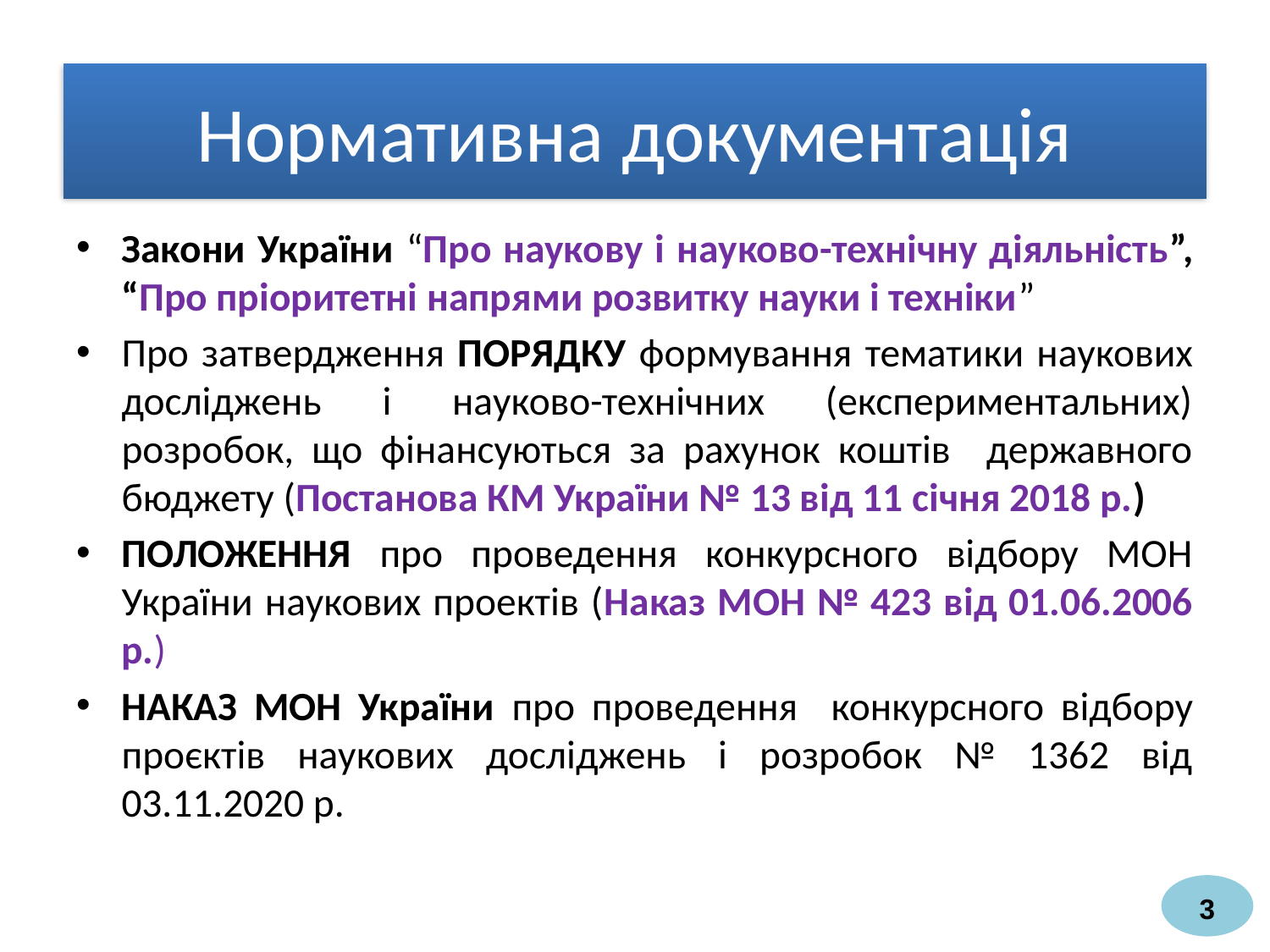

# Нормативна документація
Закони України “Про наукову і науково-технічну діяльність”, “Про пріоритетні напрями розвитку науки і техніки”
Про затвердження ПОРЯДКУ формування тематики наукових досліджень і науково-технічних (експериментальних) розробок, що фінансуються за рахунок коштів  державного бюджету (Постанова КМ України № 13 від 11 січня 2018 р.)
ПОЛОЖЕННЯ про проведення конкурсного відбору МОН України наукових проектів (Наказ МОН № 423 від 01.06.2006 р.)
НАКАЗ МОН України про проведення  конкурсного відбору проєктів наукових досліджень і розробок № 1362 від 03.11.2020 р.

3